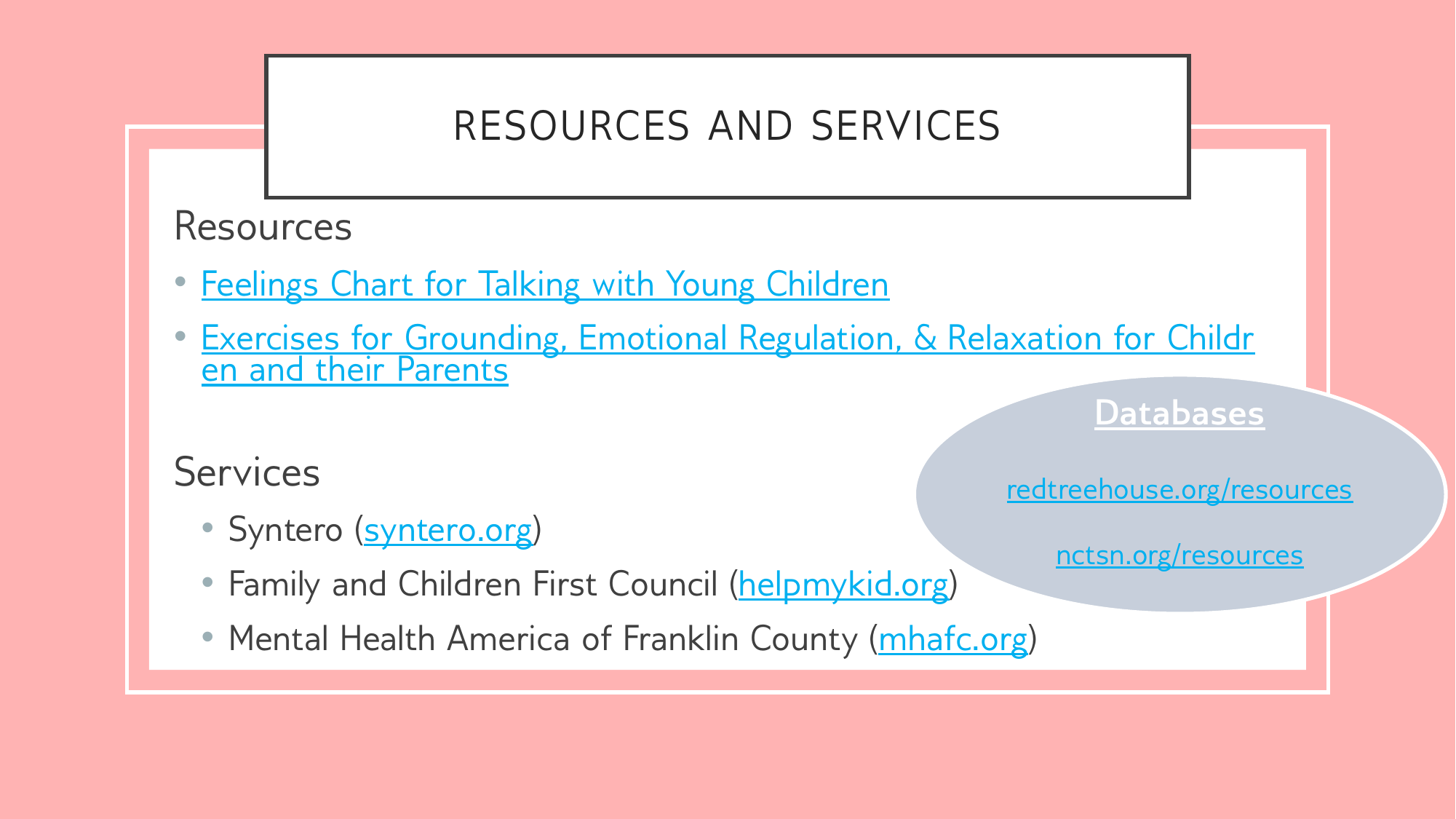

# Resources and Services

Resources
Feelings Chart for Talking with Young Children
Exercises for Grounding, Emotional Regulation, & Relaxation for Children and their Parents

Services
Syntero (syntero.org)
Family and Children First Council (helpmykid.org)
Mental Health America of Franklin County (mhafc.org)

Databases

redtreehouse.org/resources

nctsn.org/resources